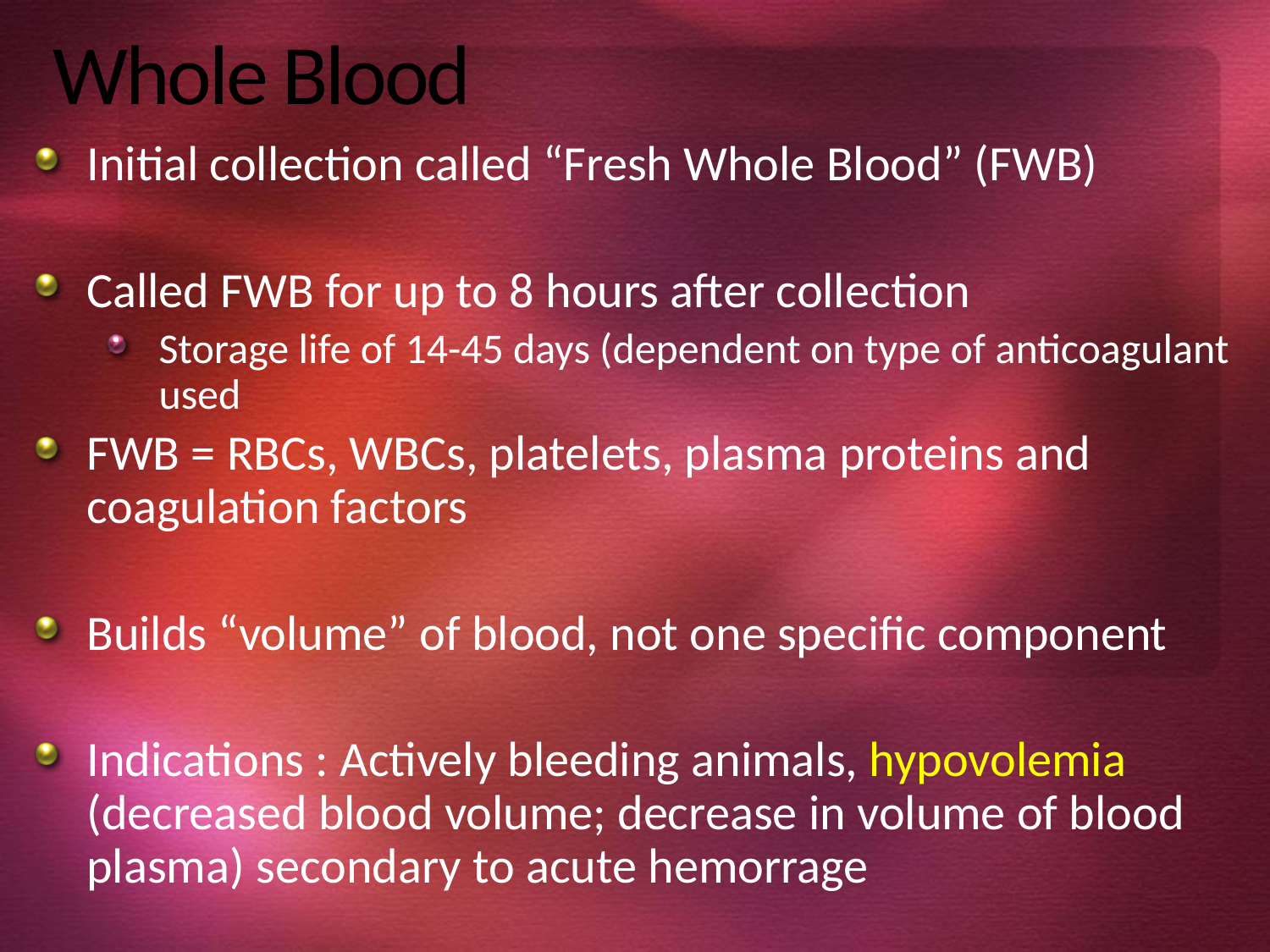

# Whole Blood
Initial collection called “Fresh Whole Blood” (FWB)

Called FWB for up to 8 hours after collection
Storage life of 14-45 days (dependent on type of anticoagulant used
FWB = RBCs, WBCs, platelets, plasma proteins and coagulation factors

Builds “volume” of blood, not one specific component

Indications : Actively bleeding animals, hypovolemia (decreased blood volume; decrease in volume of blood plasma) secondary to acute hemorrage